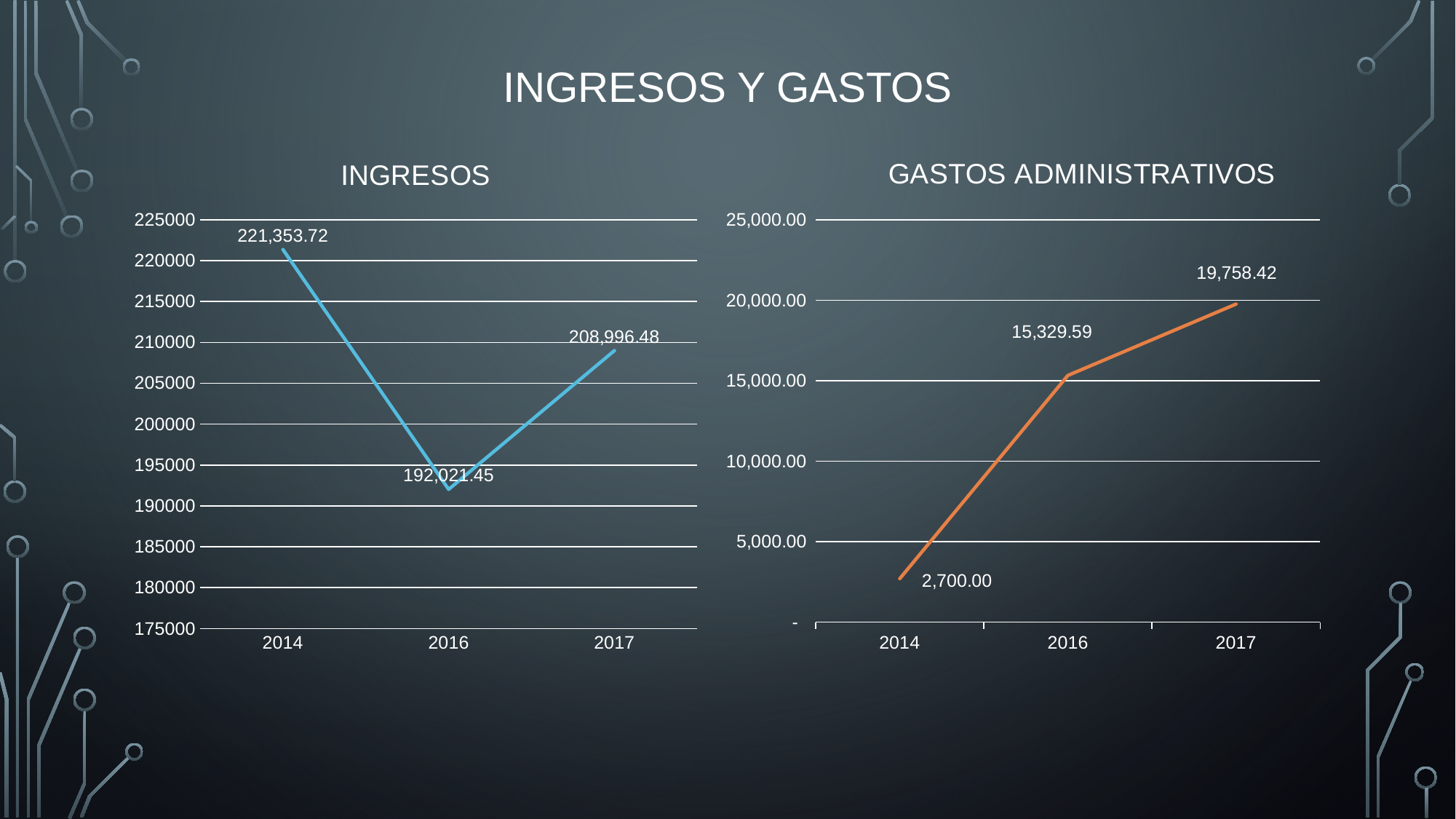

# Ingresos y Gastos

### Chart:

| Category | GASTOS ADMINISTRATIVOS |
|---|---|
| 2014 | 2700.0 |
| 2016 | 15329.59 |
| 2017 | 19758.42 |

### Chart:

| Category | INGRESOS |
|---|---|
| 2014 | 221353.72000000003 |
| 2016 | 192021.45 |
| 2017 | 208996.48 |